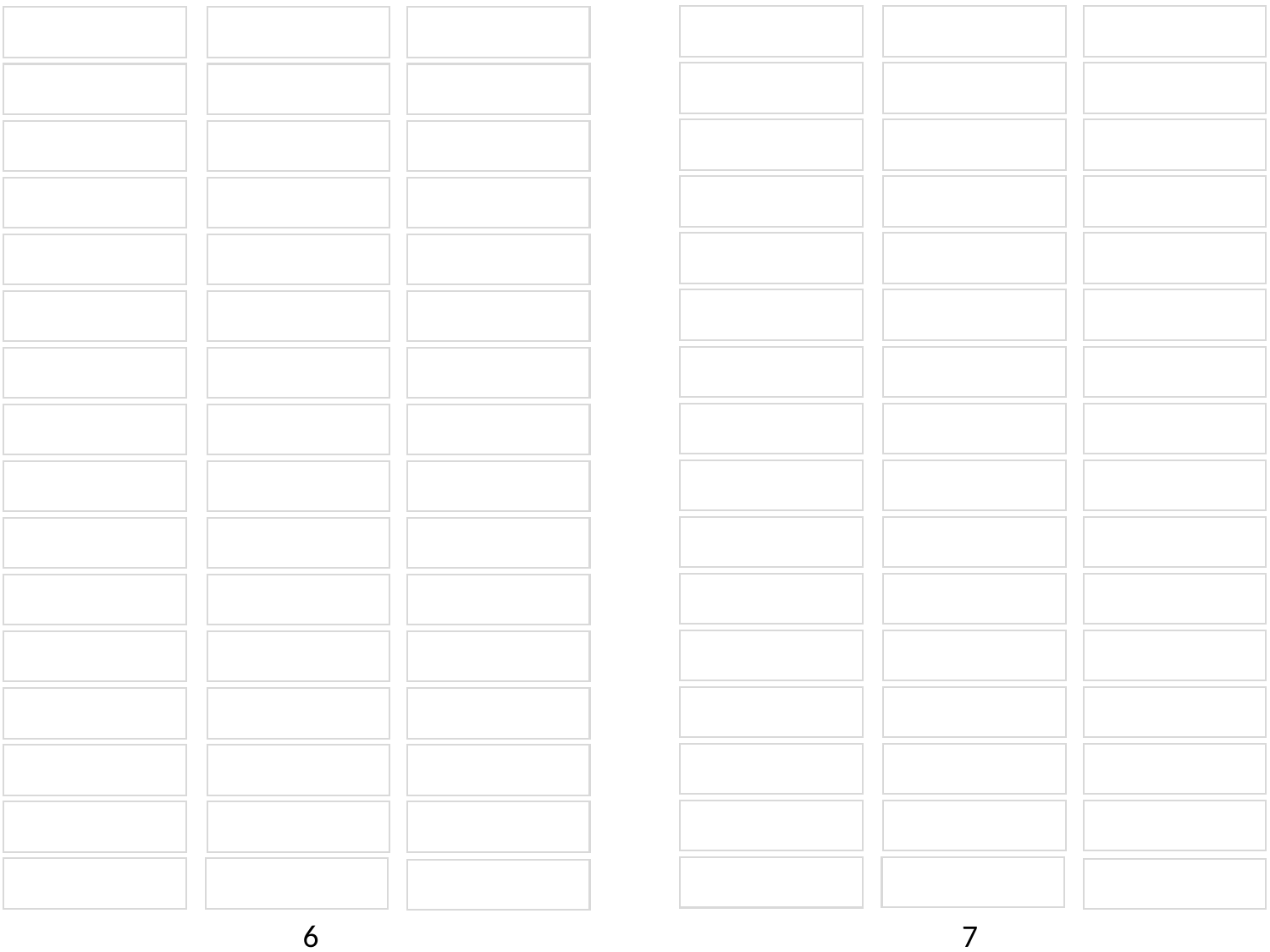

Tyhjä taulukko, sivut 6 ja 7

7
6